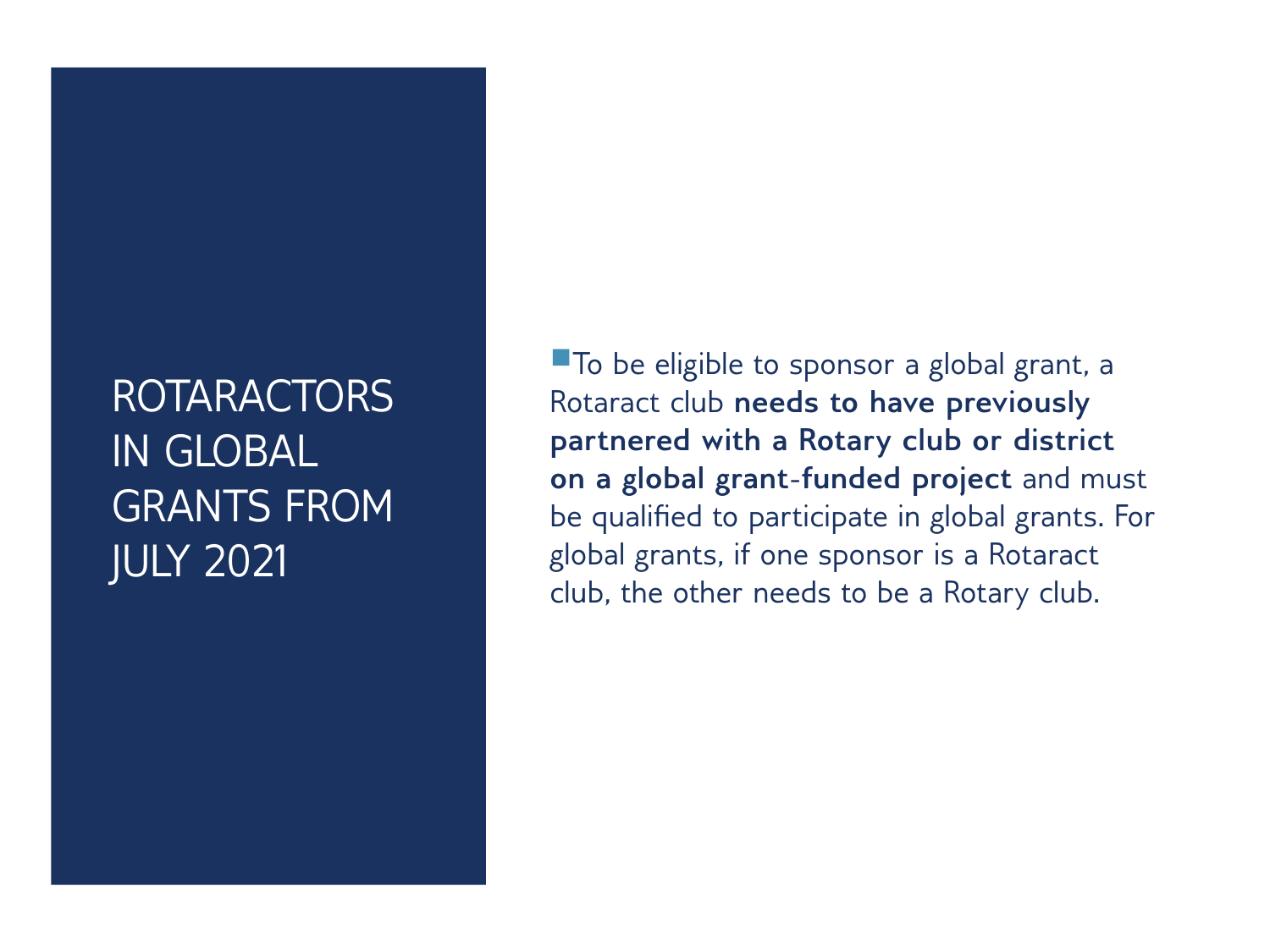

# Rotaractors in Global Grants from July 2021
To be eligible to sponsor a global grant, a Rotaract club needs to have previously partnered with a Rotary club or district on a global grant-funded project and must be qualified to participate in global grants. For global grants, if one sponsor is a Rotaract club, the other needs to be a Rotary club.